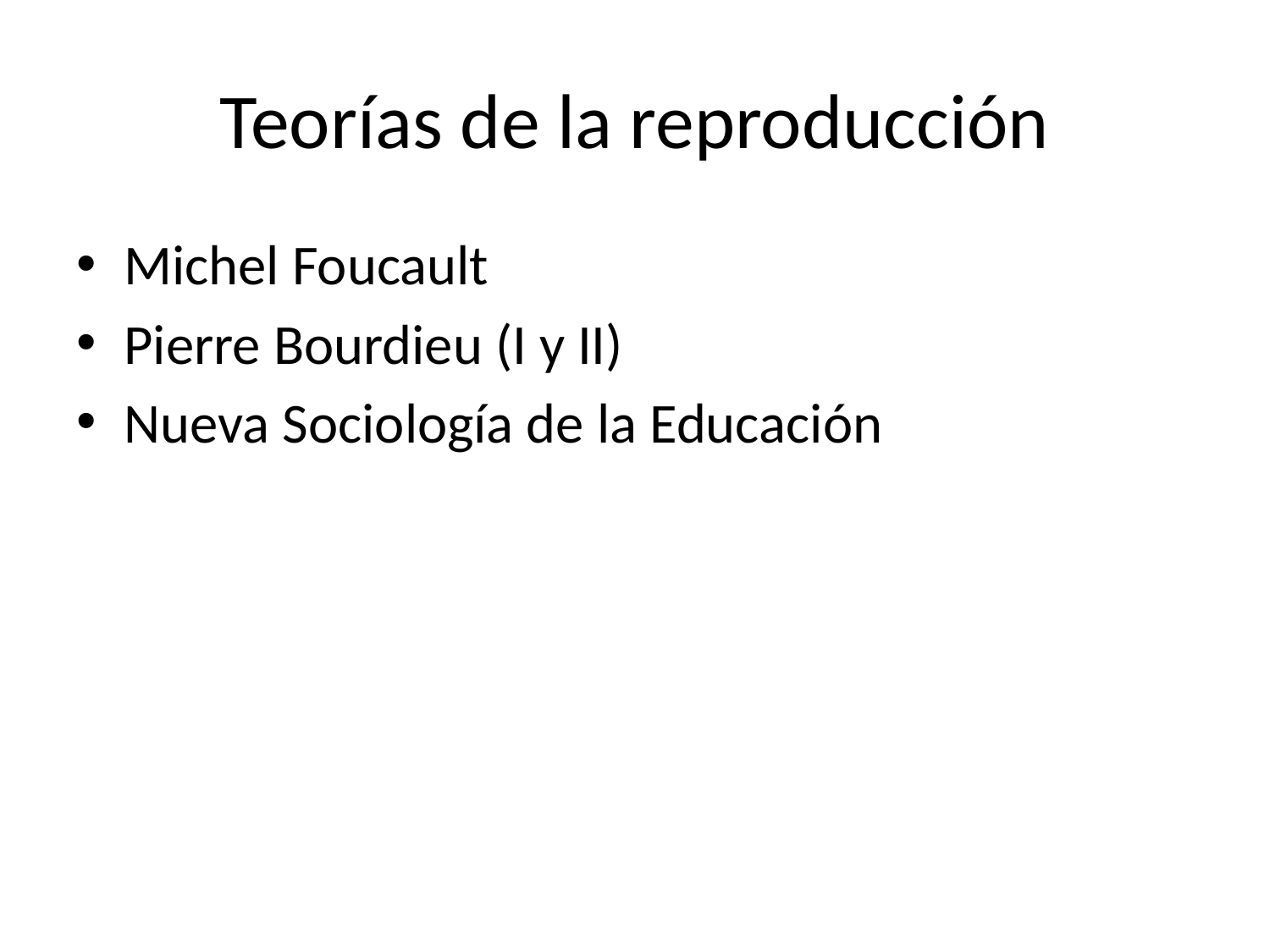

# Teorías de la reproducción
Michel Foucault
Pierre Bourdieu (I y II)
Nueva Sociología de la Educación